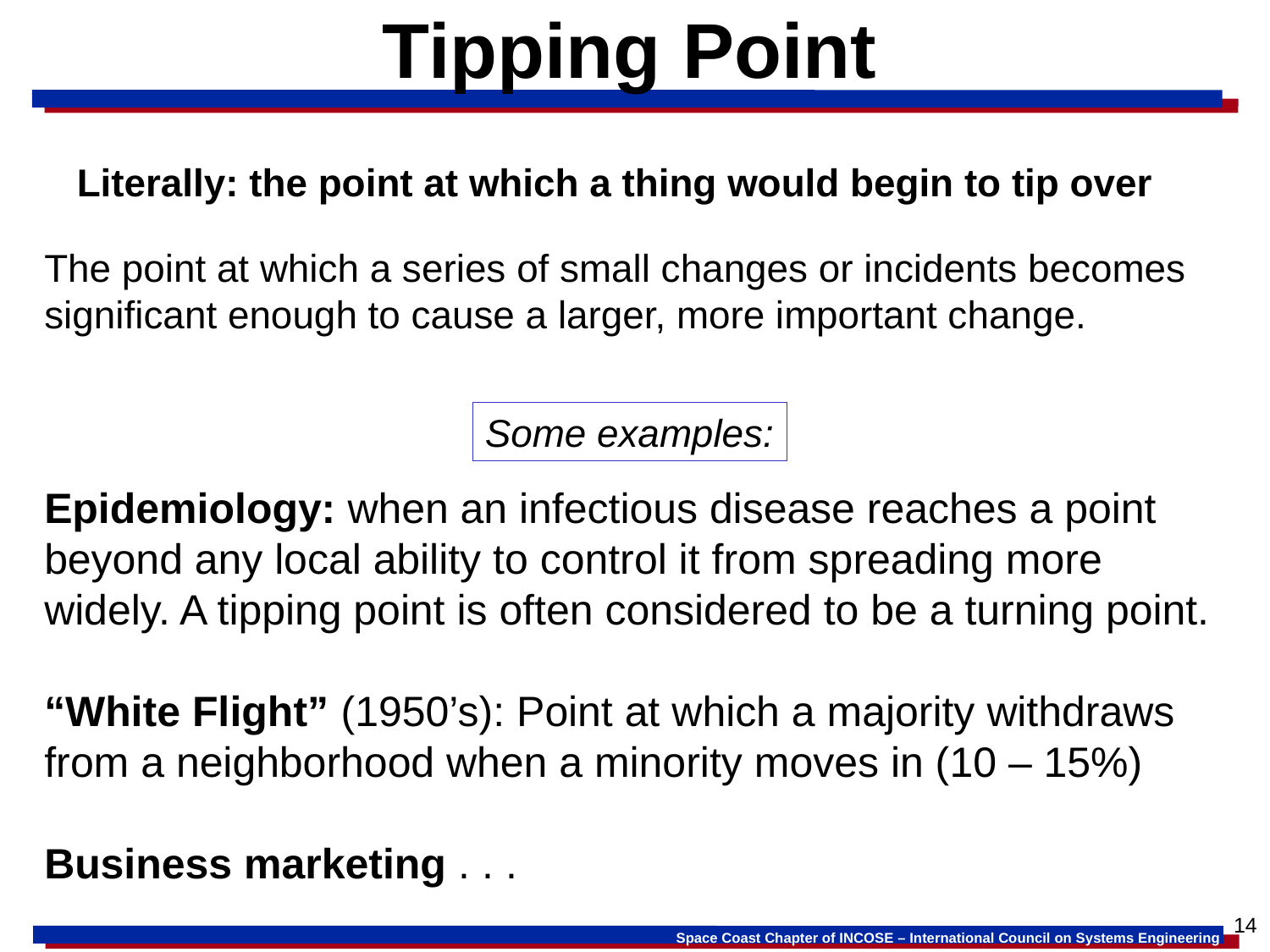

# Tipping Point
Literally: the point at which a thing would begin to tip over
The point at which a series of small changes or incidents becomes significant enough to cause a larger, more important change.
Some examples:
Epidemiology: when an infectious disease reaches a point beyond any local ability to control it from spreading more widely. A tipping point is often considered to be a turning point.

“White Flight” (1950’s): Point at which a majority withdraws from a neighborhood when a minority moves in (10 – 15%)

Business marketing . . .
14